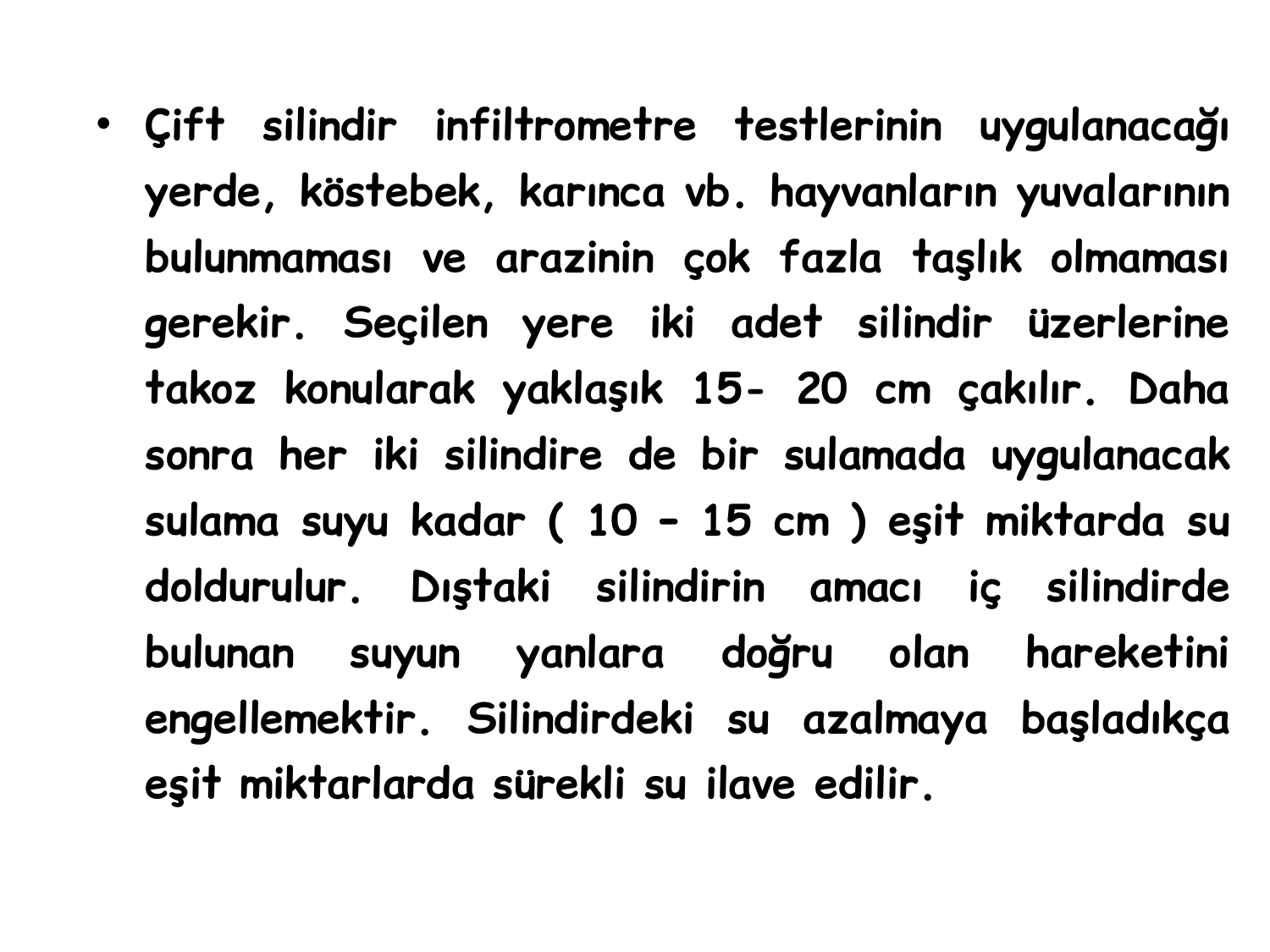

Çift silindir infiltrometre testlerinin uygulanacağı yerde, köstebek, karınca vb. hayvanların yuvalarının bulunmaması ve arazinin çok fazla taşlık olmaması gerekir. Seçilen yere iki adet silindir üzerlerine takoz konularak yaklaşık 15- 20 cm çakılır. Daha sonra her iki silindire de bir sulamada uygulanacak sulama suyu kadar ( 10 – 15 cm ) eşit miktarda su doldurulur. Dıştaki silindirin amacı iç silindirde bulunan suyun yanlara doğru olan hareketini engellemektir. Silindirdeki su azalmaya başladıkça eşit miktarlarda sürekli su ilave edilir.